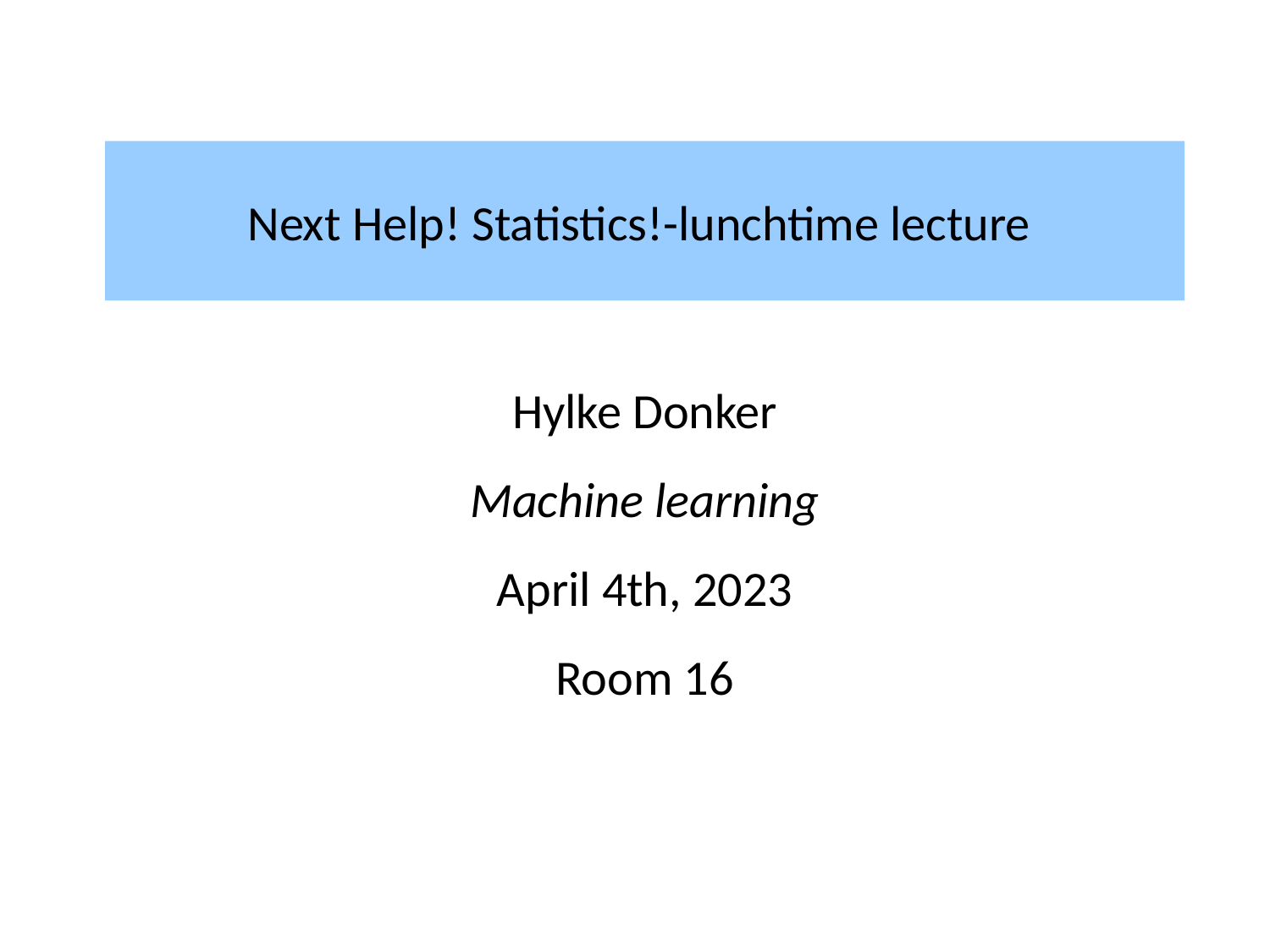

Next Help! Statistics!-lunchtime lecture
Hylke Donker
Machine learning
April 4th, 2023
Room 16